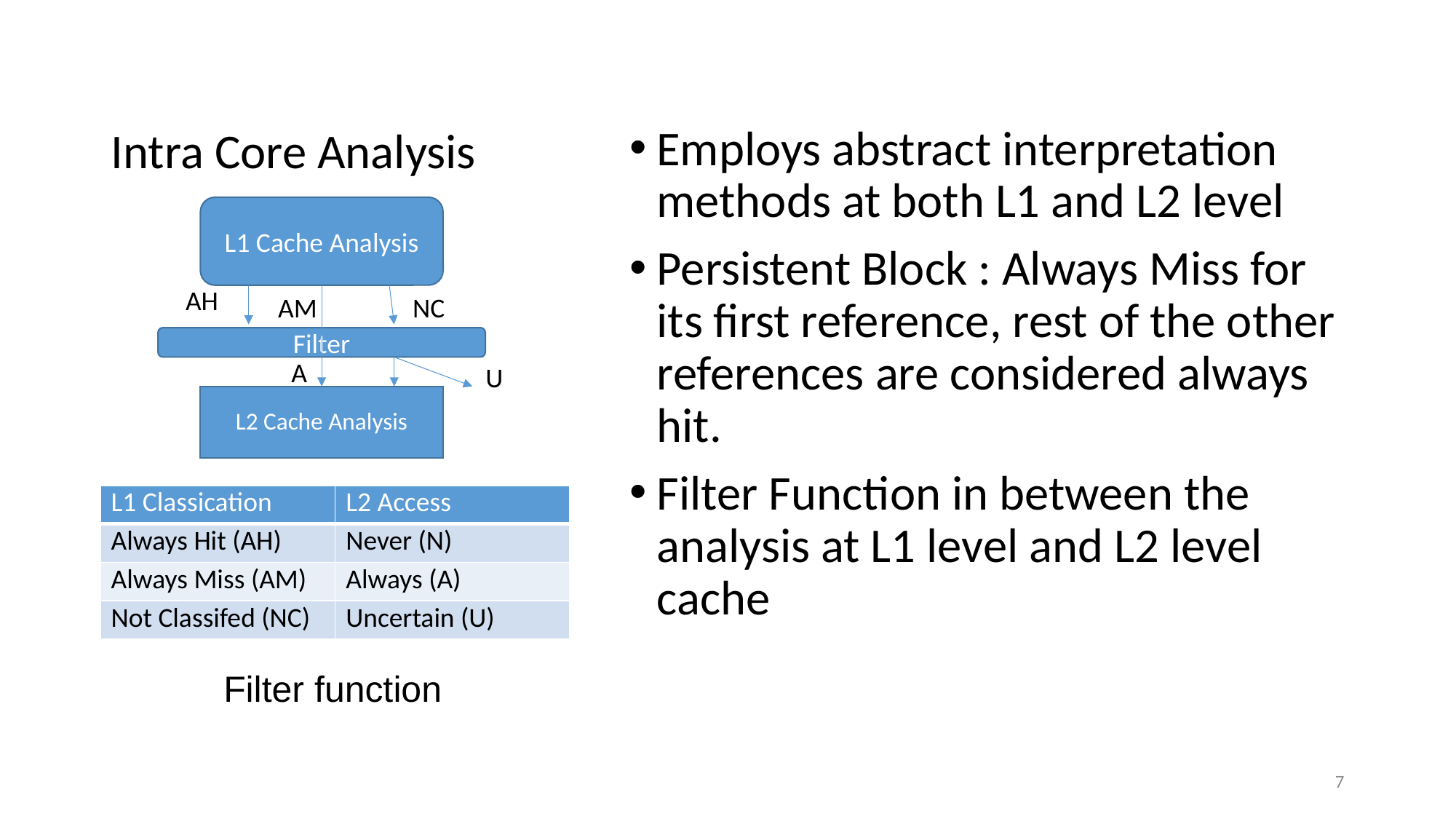

# Intra Core Analysis
Employs abstract interpretation methods at both L1 and L2 level
Persistent Block : Always Miss for its first reference, rest of the other references are considered always hit.
Filter Function in between the analysis at L1 level and L2 level cache
L1 Cache Analysis
AH
NC
AM
Filter
A
U
L2 Cache Analysis
| L1 Classication | L2 Access |
| --- | --- |
| Always Hit (AH) | Never (N) |
| Always Miss (AM) | Always (A) |
| Not Classifed (NC) | Uncertain (U) |
Filter function
7